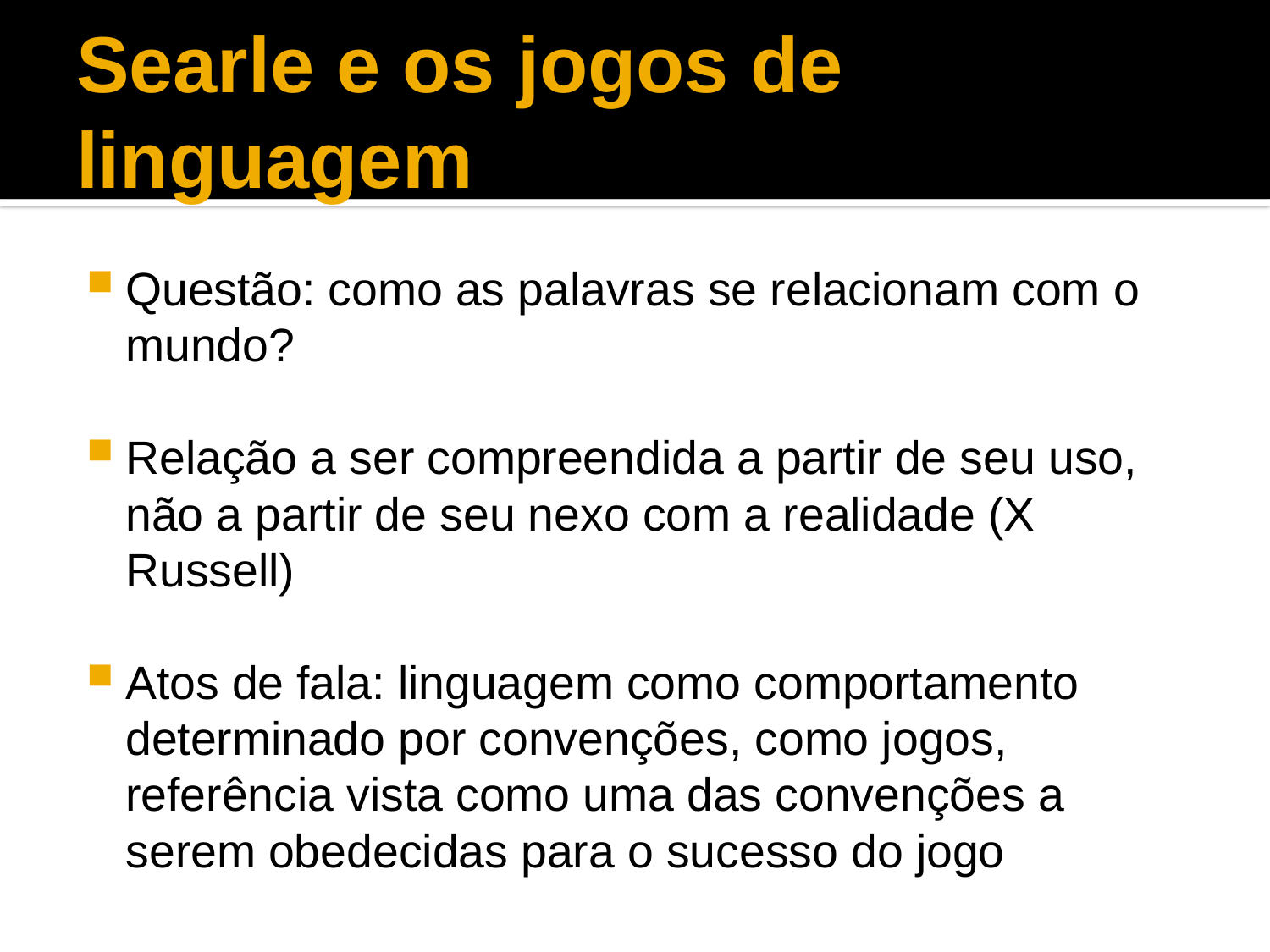

# Searle e os jogos de linguagem
Questão: como as palavras se relacionam com o mundo?

Relação a ser compreendida a partir de seu uso, não a partir de seu nexo com a realidade (X Russell)

Atos de fala: linguagem como comportamento determinado por convenções, como jogos, referência vista como uma das convenções a serem obedecidas para o sucesso do jogo